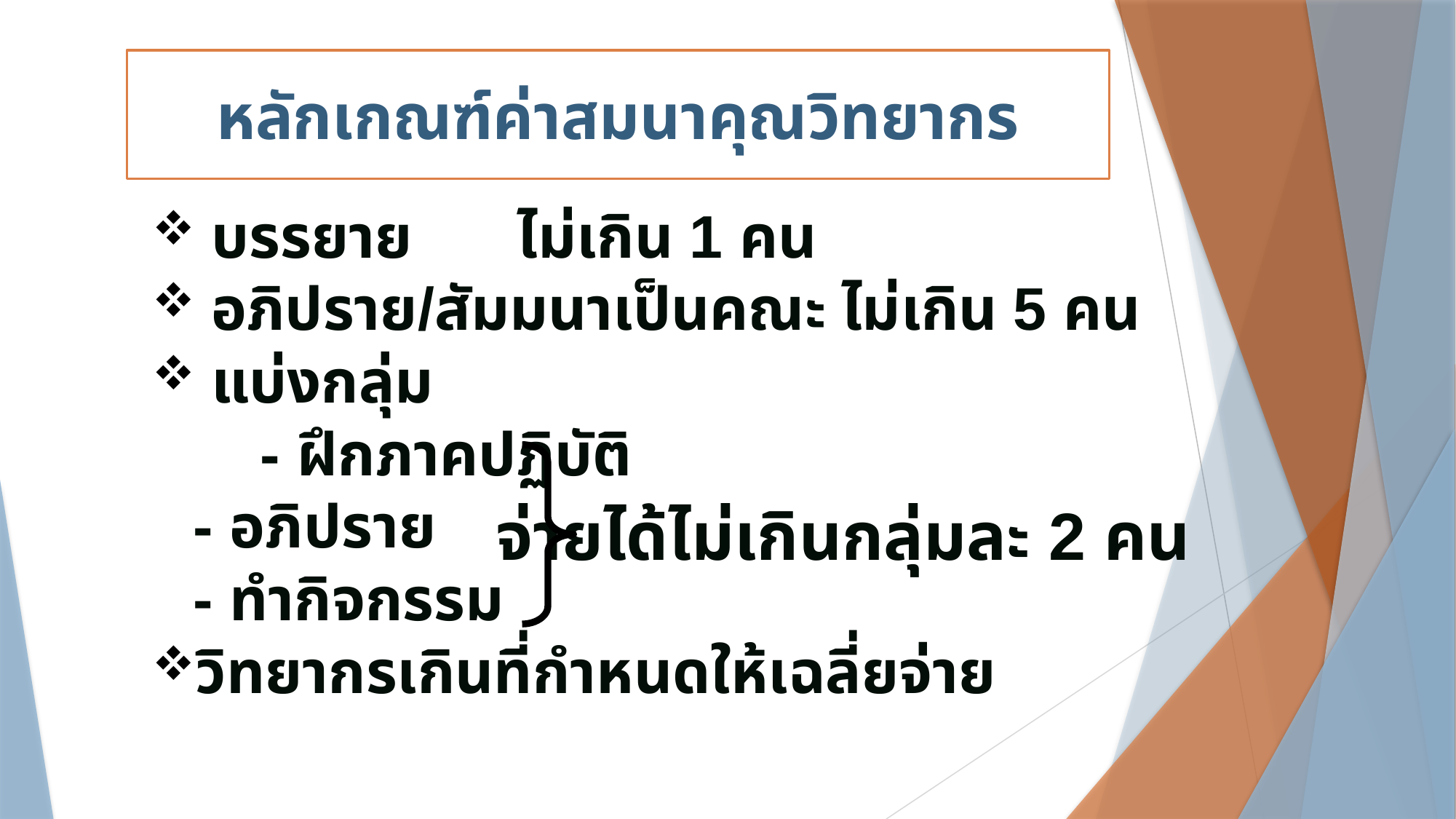

# หลักเกณฑ์ค่าสมนาคุณวิทยากร
 บรรยาย	ไม่เกิน 1 คน
 อภิปราย/สัมมนาเป็นคณะ	ไม่เกิน 5 คน
 แบ่งกลุ่ม
	- ฝึกภาคปฏิบัติ
		- อภิปราย
		- ทำกิจกรรม
วิทยากรเกินที่กำหนดให้เฉลี่ยจ่าย

จ่ายได้ไม่เกินกลุ่มละ 2 คน